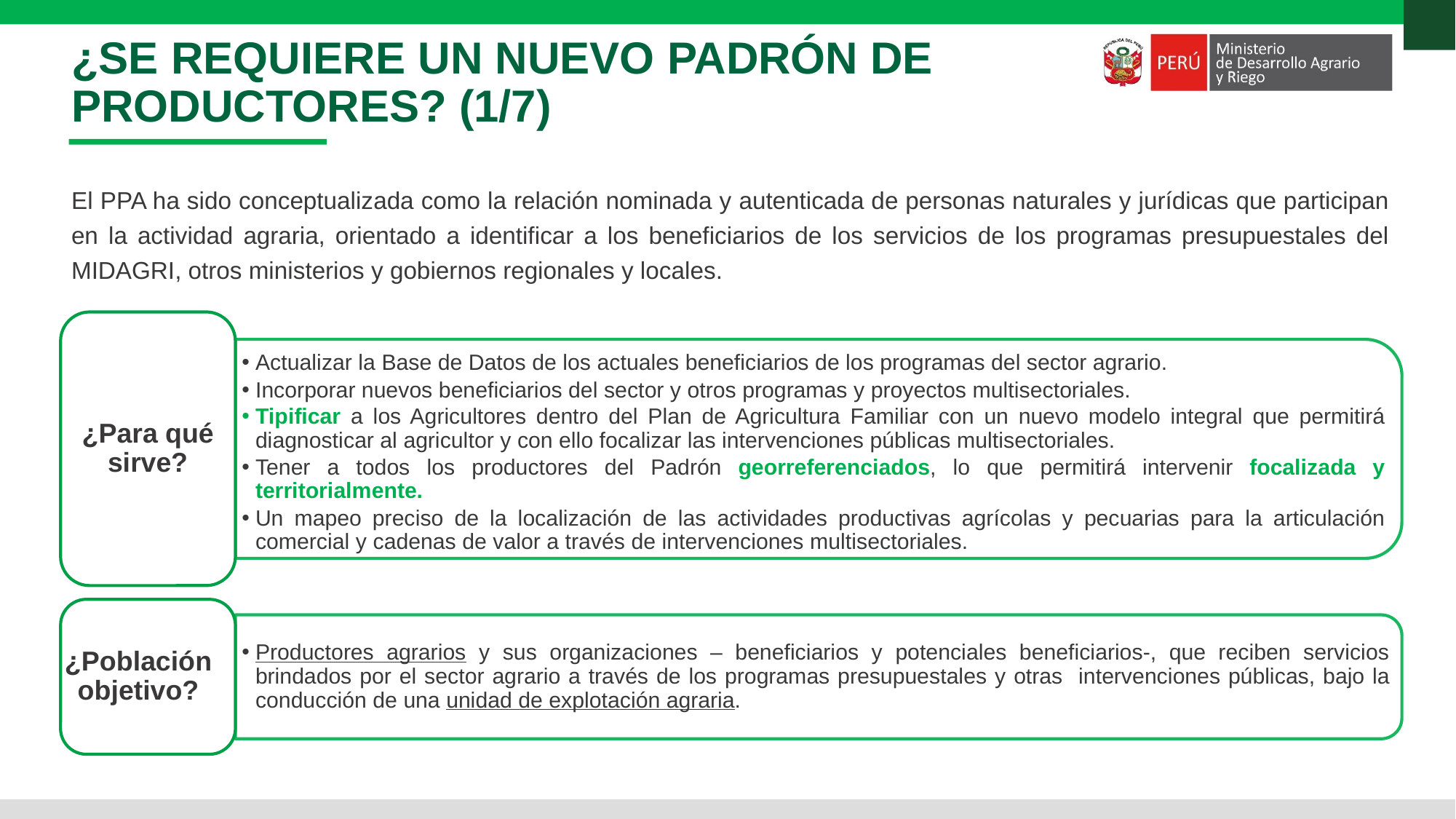

¿SE REQUIERE UN NUEVO PADRÓN DE PRODUCTORES? (1/7)

El PPA ha sido conceptualizada como la relación nominada y autenticada de personas naturales y jurídicas que participan en la actividad agraria, orientado a identificar a los beneficiarios de los servicios de los programas presupuestales del MIDAGRI, otros ministerios y gobiernos regionales y locales.

¿Para qué sirve?
Actualizar la Base de Datos de los actuales beneficiarios de los programas del sector agrario.
Incorporar nuevos beneficiarios del sector y otros programas y proyectos multisectoriales.
Tipificar a los Agricultores dentro del Plan de Agricultura Familiar con un nuevo modelo integral que permitirá diagnosticar al agricultor y con ello focalizar las intervenciones públicas multisectoriales.
Tener a todos los productores del Padrón georreferenciados, lo que permitirá intervenir focalizada y territorialmente.
Un mapeo preciso de la localización de las actividades productivas agrícolas y pecuarias para la articulación comercial y cadenas de valor a través de intervenciones multisectoriales.

¿Población objetivo?
Productores agrarios y sus organizaciones – beneficiarios y potenciales beneficiarios-, que reciben servicios brindados por el sector agrario a través de los programas presupuestales y otras  intervenciones públicas, bajo la conducción de una unidad de explotación agraria.